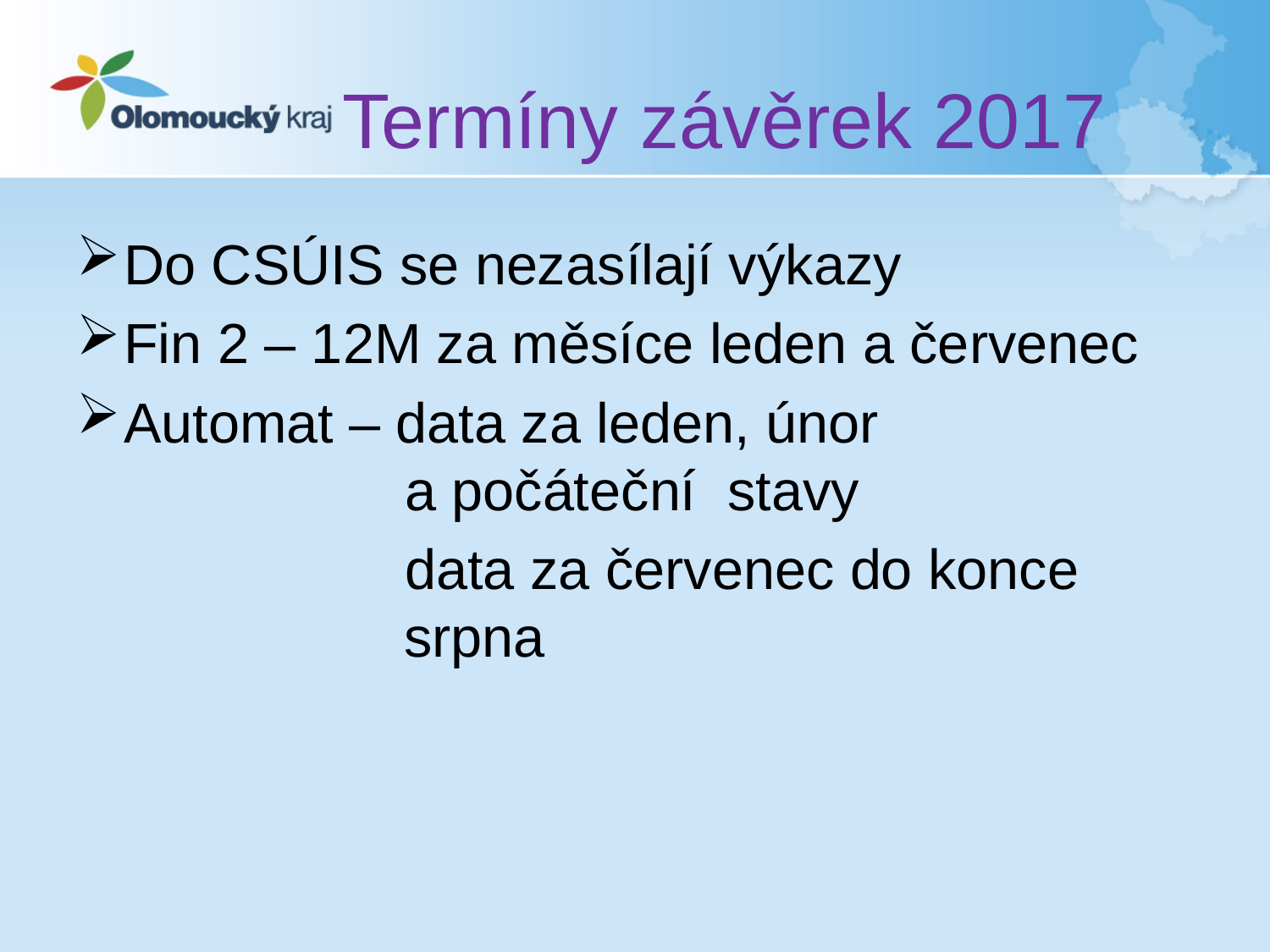

# Termíny závěrek 2017
Do CSÚIS se nezasílají výkazy
Fin 2 – 12M za měsíce leden a červenec
Automat – data za leden, únor
                  a počáteční  stavy
                     data za červenec do konce
                     srpna